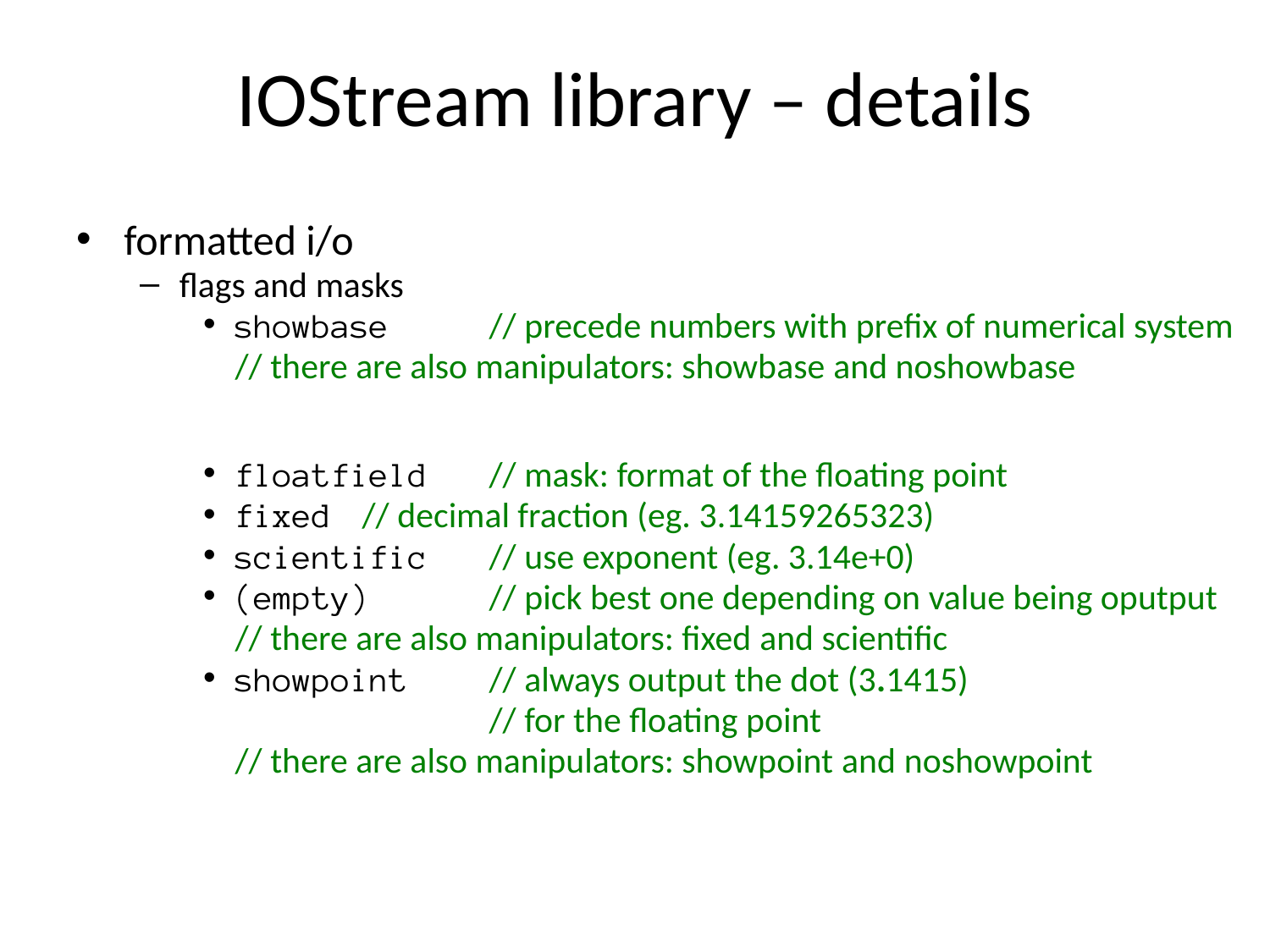

# IOStream library – details
formatted i/o
flags and masks
showbase	// precede numbers with prefix of numerical system
	// there are also manipulators: showbase and noshowbase

floatfield	// mask: format of the floating point
fixed	// decimal fraction (eg. 3.14159265323)
scientific	// use exponent (eg. 3.14e+0)
(empty)	// pick best one depending on value being oputput
	// there are also manipulators: fixed and scientific
showpoint	// always output the dot (3.1415)
 			// for the floating point
	// there are also manipulators: showpoint and noshowpoint